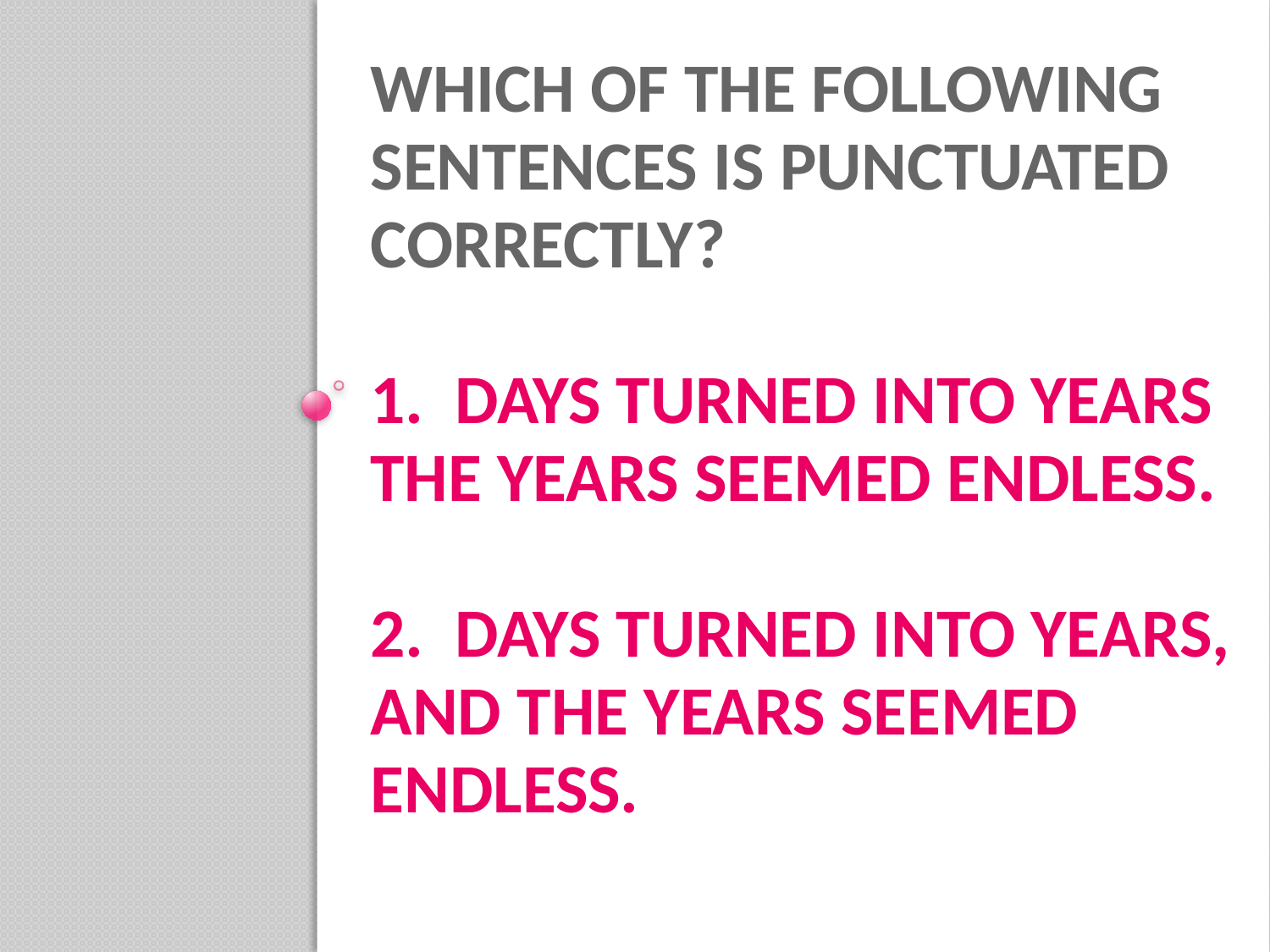

# Which of the following sentences is punctuated correctly? 1.  Days turned into years the years seemed endless. 2.  days turned into years, and the years seemed endless.